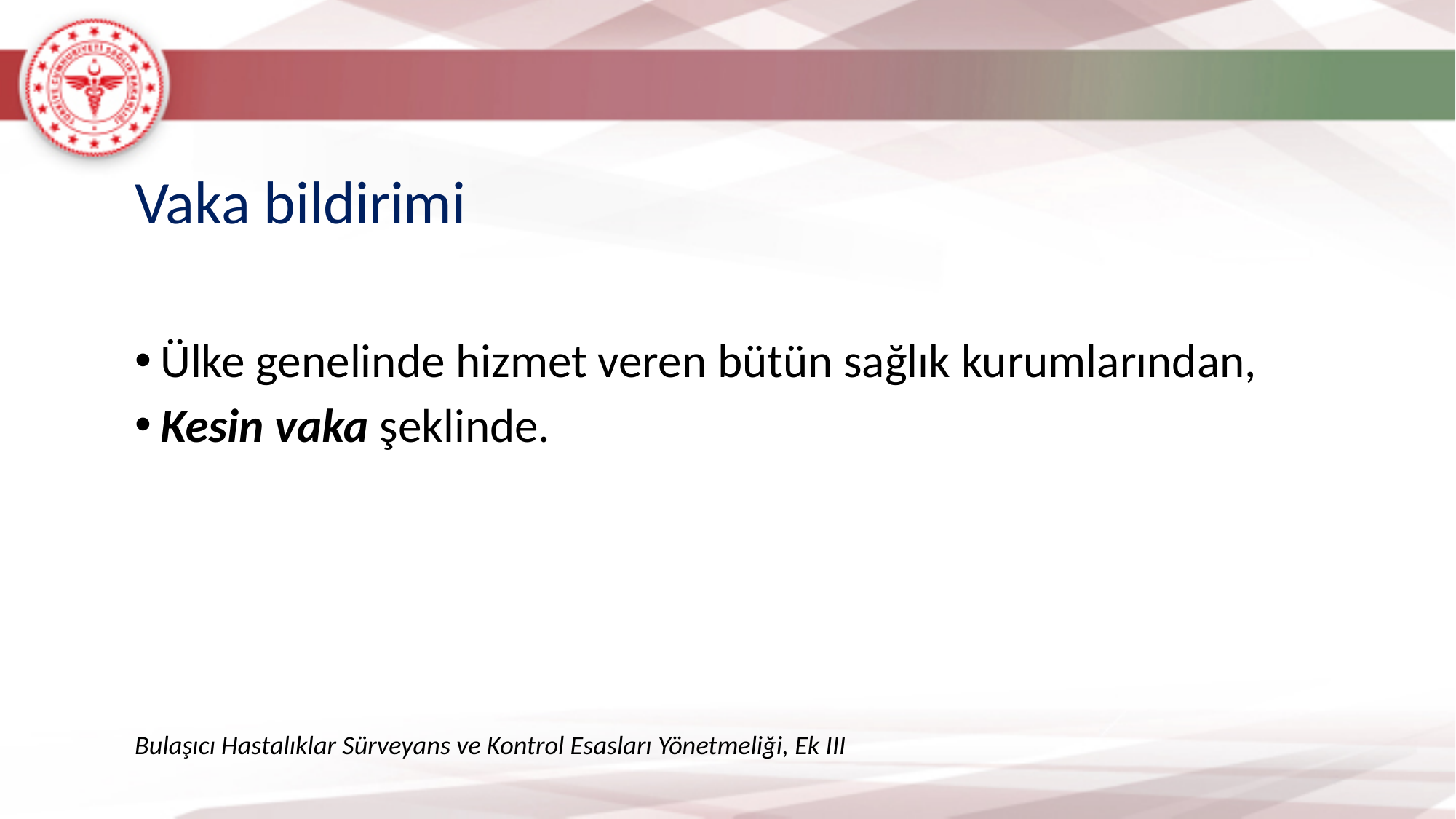

Vaka bildirimi

Ülke genelinde hizmet veren bütün sağlık kurumlarından,
Kesin vaka şeklinde.

Bulaşıcı Hastalıklar Sürveyans ve Kontrol Esasları Yönetmeliği, Ek III